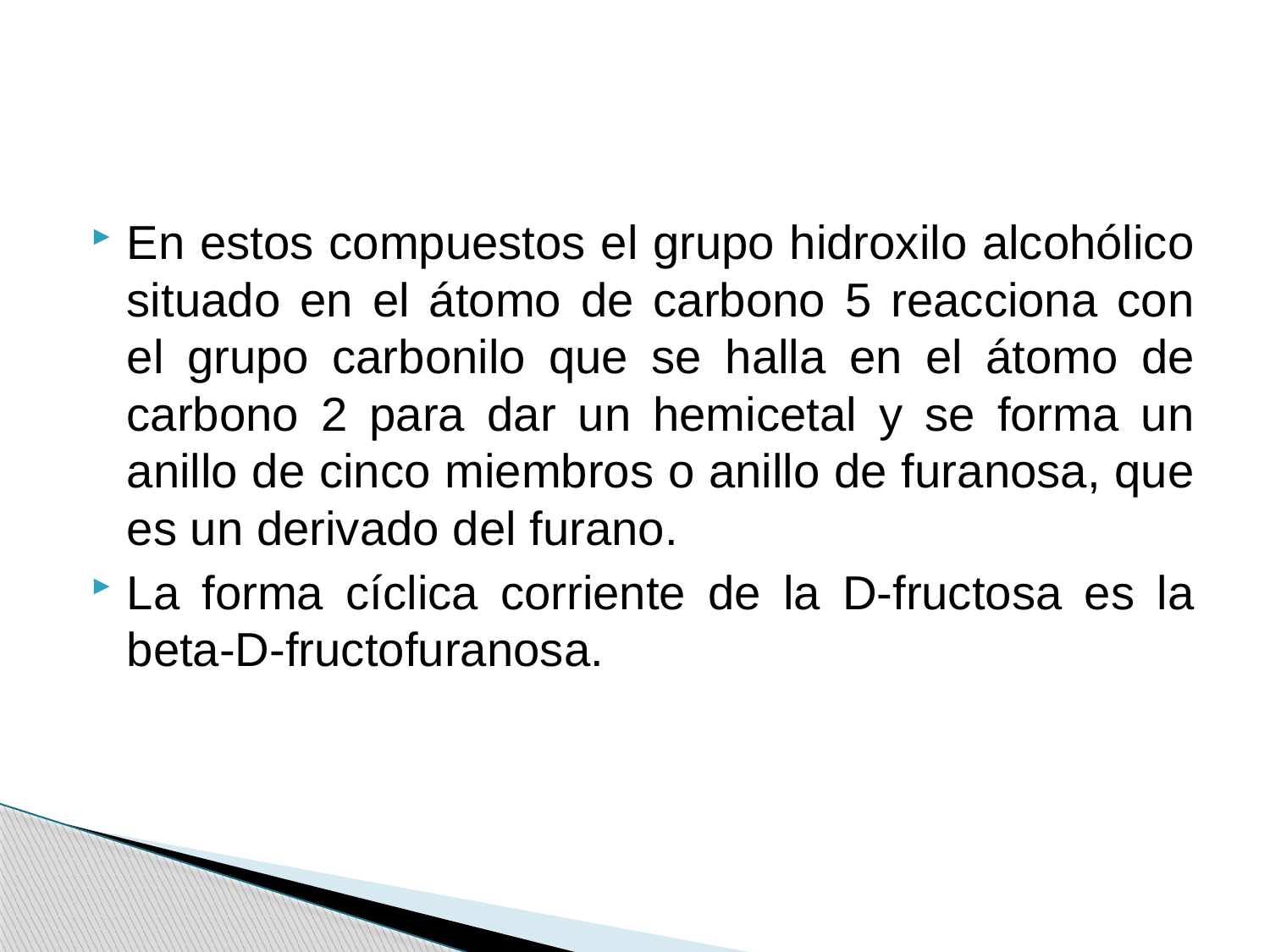

#
En estos compuestos el grupo hidroxilo alcohólico situado en el átomo de carbono 5 reacciona con el grupo carbonilo que se halla en el átomo de carbono 2 para dar un hemicetal y se forma un anillo de cinco miembros o anillo de furanosa, que es un derivado del furano.
La forma cíclica corriente de la D-fructosa es la beta-D-fructofuranosa.